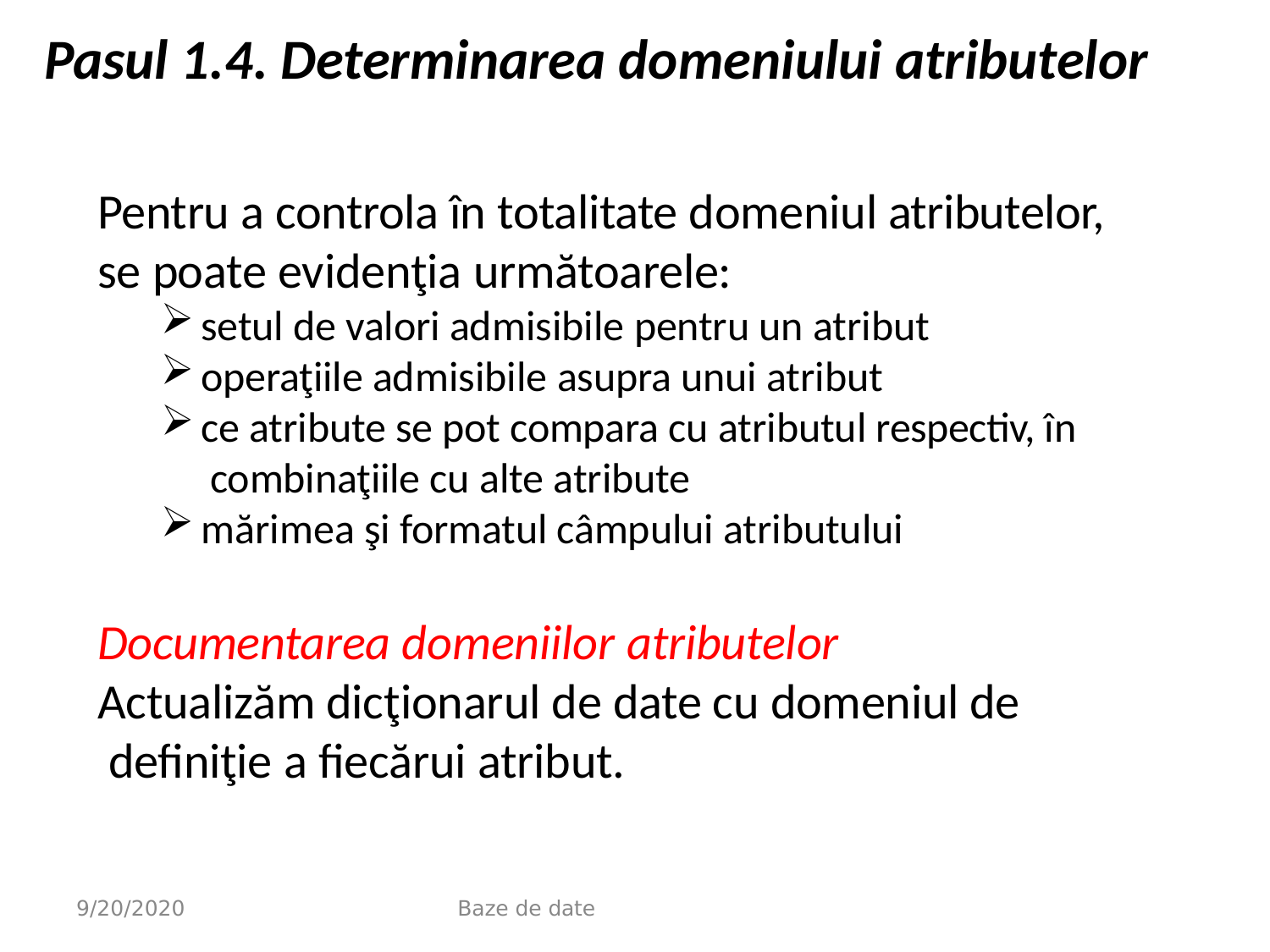

# Pasul 1.4. Determinarea domeniului atributelor
Pentru a controla în totalitate domeniul atributelor,  se poate evidenţia următoarele:
setul de valori admisibile pentru un atribut
operaţiile admisibile asupra unui atribut
ce atribute se pot compara cu atributul respectiv, în  combinaţiile cu alte atribute
mărimea şi formatul câmpului atributului

Documentarea domeniilor atributelor
Actualizăm dicţionarul de date cu domeniul de  definiţie a fiecărui atribut.
9/20/2020
Baze de date